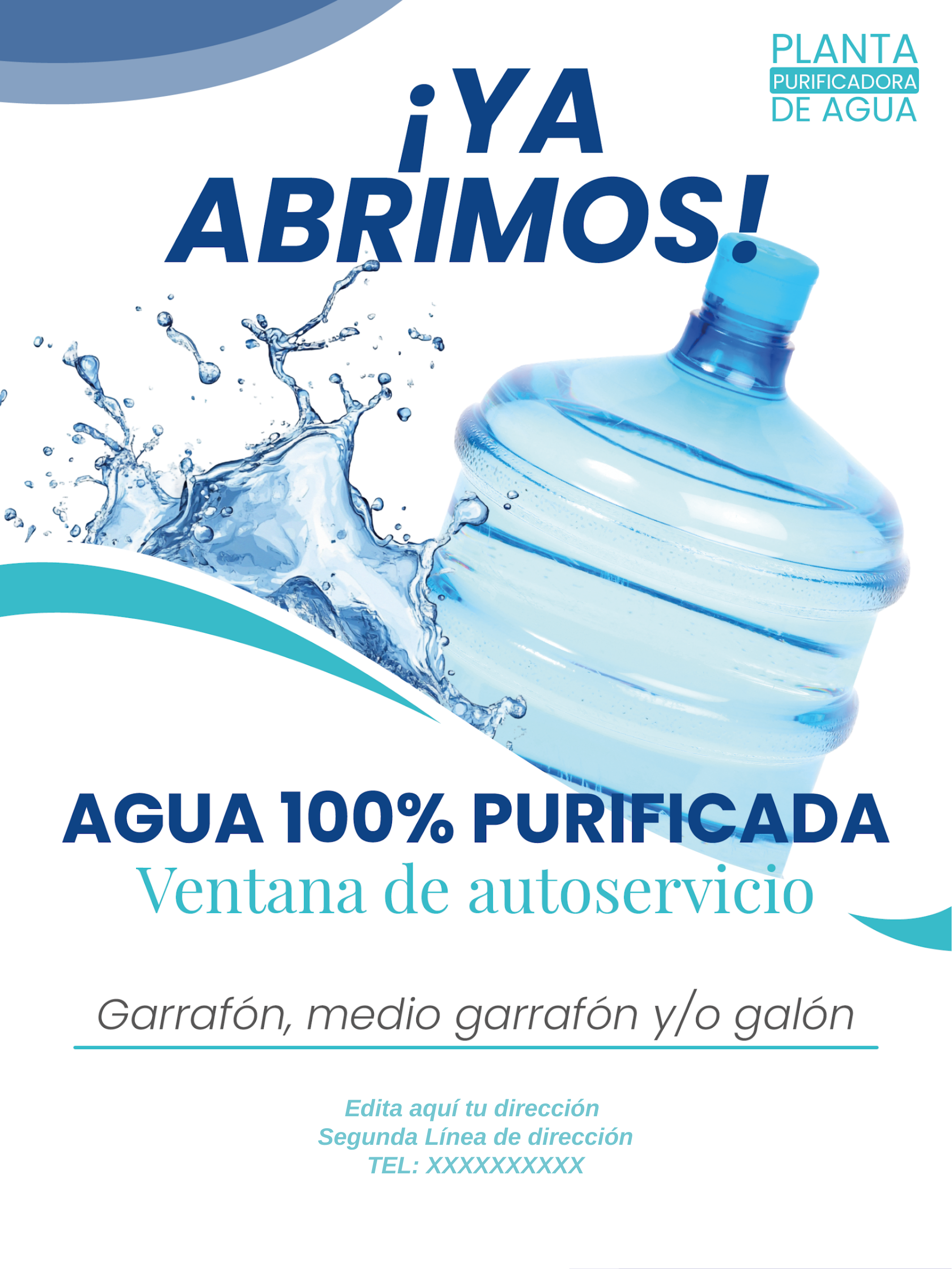

Edita aquí tu dirección
Segunda Línea de dirección
TEL: XXXXXXXXXX